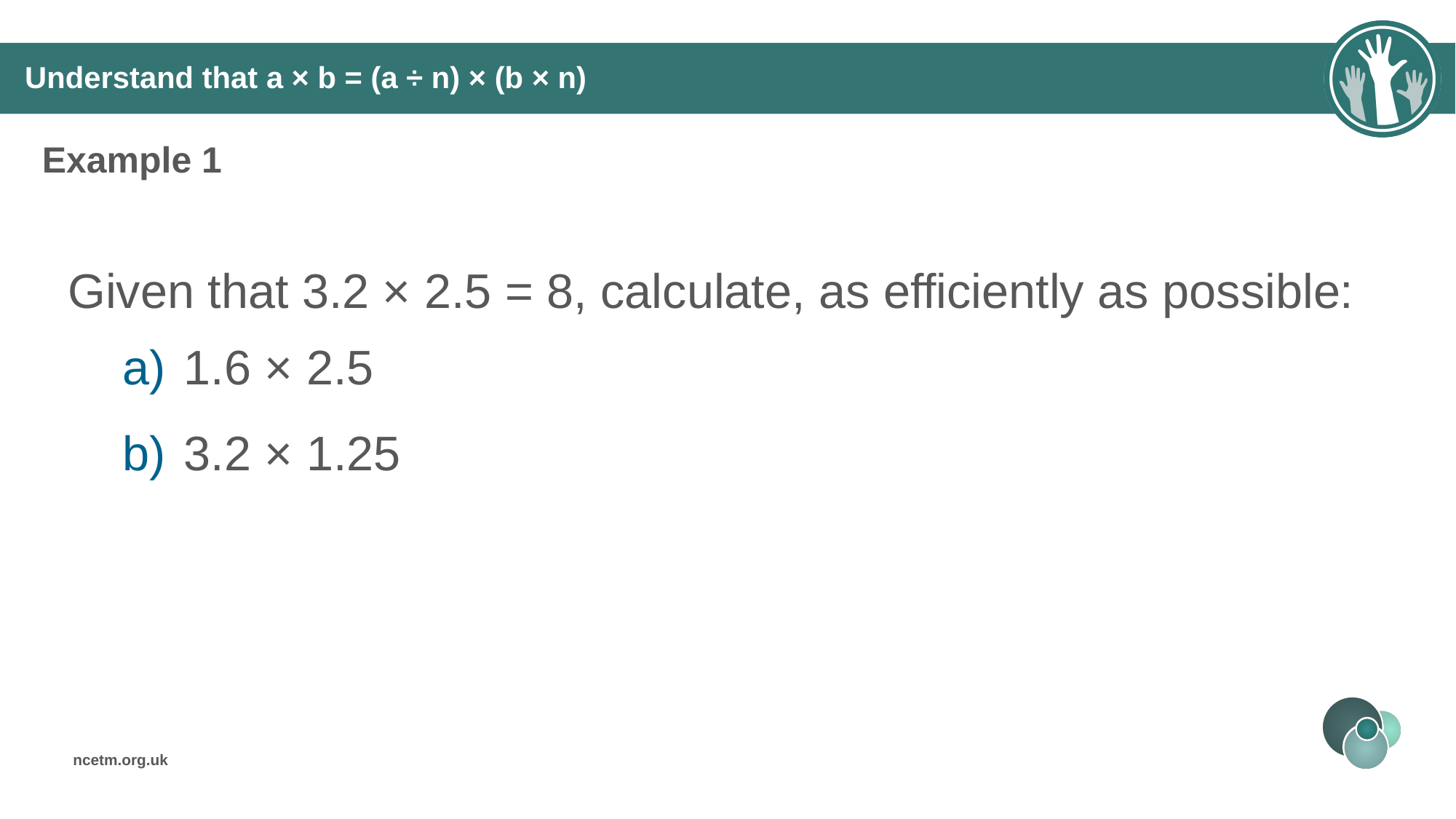

# Understand that a × b = (a ÷ n) × (b × n)
Example 1
Given that 3.2 × 2.5 = 8, calculate, as efficiently as possible:
1.6 × 2.5
3.2 × 1.25